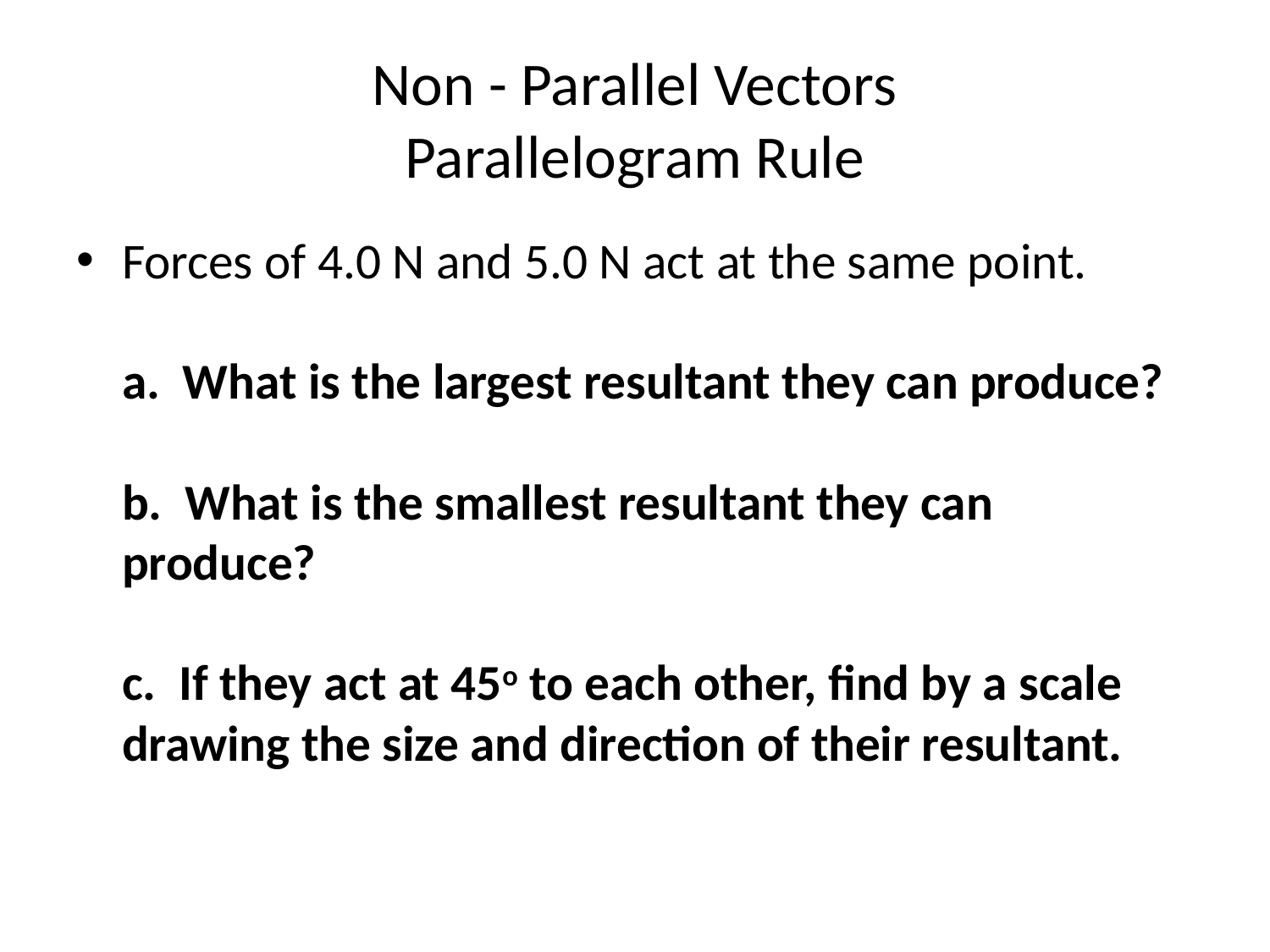

# Non - Parallel Vectors Parallelogram Rule
Forces of 4.0 N and 5.0 N act at the same point.
a.  What is the largest resultant they can produce?
b.  What is the smallest resultant they can produce?
c.  If they act at 45o to each other, find by a scale drawing the size and direction of their resultant.